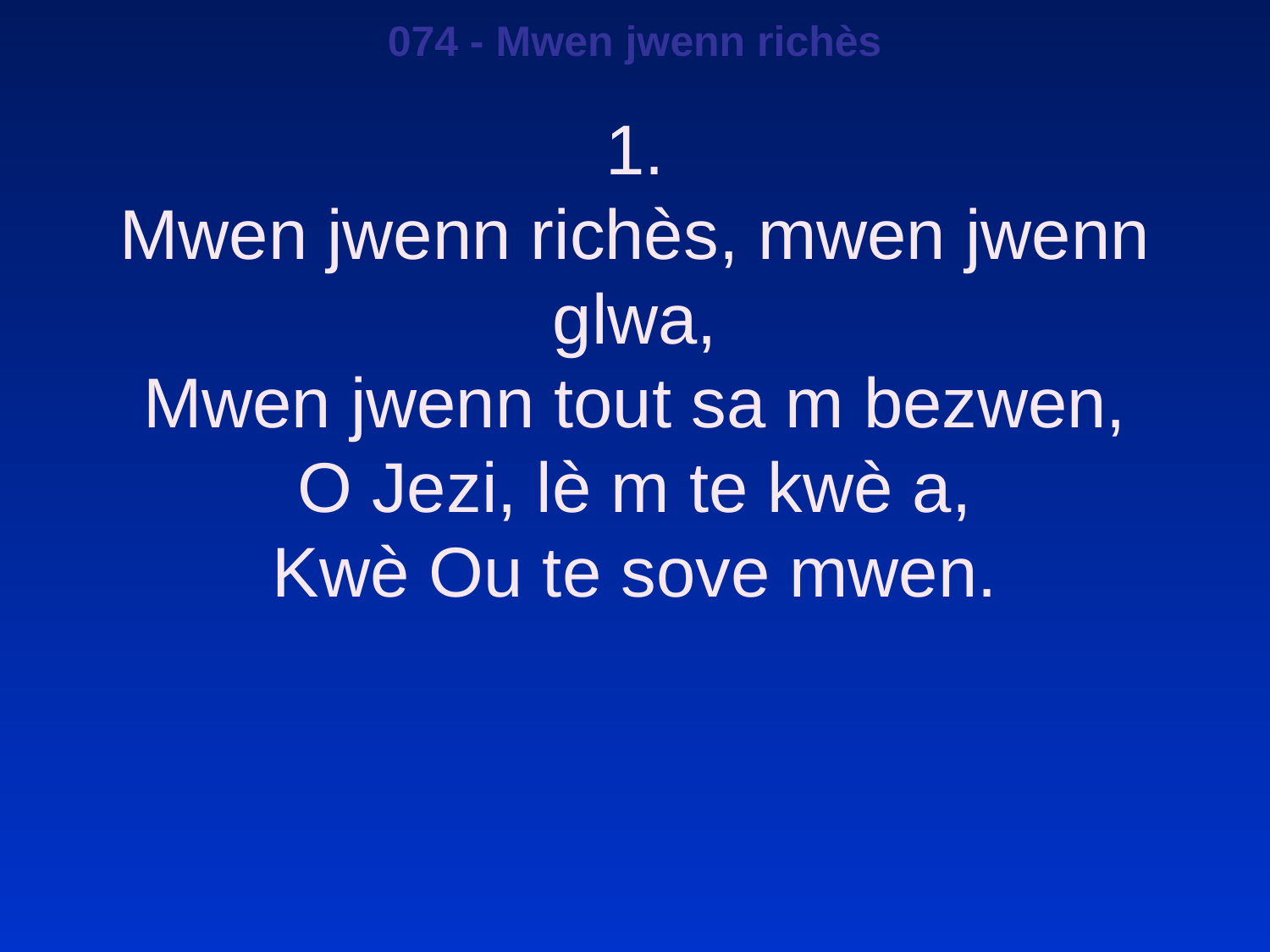

074 - Mwen jwenn richès
1.
Mwen jwenn richès, mwen jwenn glwa,
Mwen jwenn tout sa m bezwen,
O Jezi, lè m te kwè a,
Kwè Ou te sove mwen.